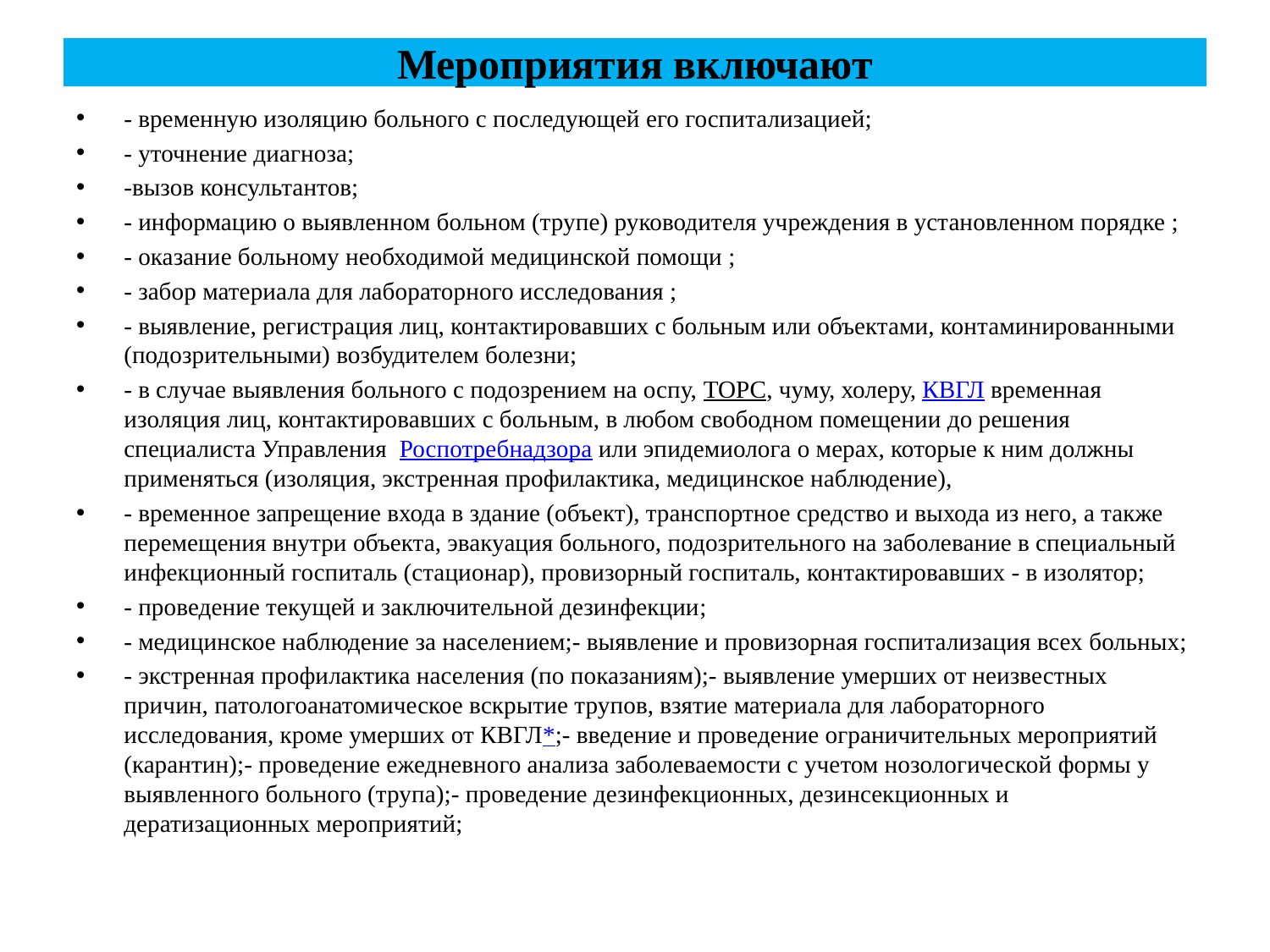

# Мероприятия включают
- временную изоляцию больного с последующей его госпитализацией;
- уточнение диагноза;
-вызов консультантов;
- информацию о выявленном больном (трупе) руководителя учреждения в установленном порядке ;
- оказание больному необходимой медицинской помощи ;
- забор материала для лабораторного исследования ;
- выявление, регистрация лиц, контактировавших с больным или объектами, контаминированными (подозрительными) возбудителем болезни;
- в случае выявления больного с подозрением на оспу, ТОРС, чуму, холеру, КВГЛ временная изоляция лиц, контактировавших с больным, в любом свободном помещении до решения специалиста Управления  Роспотребнадзора или эпидемиолога о мерах, которые к ним должны применяться (изоляция, экстренная профилактика, медицинское наблюдение),
- временное запрещение входа в здание (объект), транспортное средство и выхода из него, а также перемещения внутри объекта, эвакуация больного, подозрительного на заболевание в специальный инфекционный госпиталь (стационар), провизорный госпиталь, контактировавших - в изолятор;
- проведение текущей и заключительной дезинфекции;
- медицинское наблюдение за населением;- выявление и провизорная госпитализация всех больных;
- экстренная профилактика населения (по показаниям);- выявление умерших от неизвестных причин, патологоанатомическое вскрытие трупов, взятие материала для лабораторного исследования, кроме умерших от КВГЛ*;- введение и проведение ограничительных мероприятий (карантин);- проведение ежедневного анализа заболеваемости с учетом нозологической формы у выявленного больного (трупа);- проведение дезинфекционных, дезинсекционных и дератизационных мероприятий;